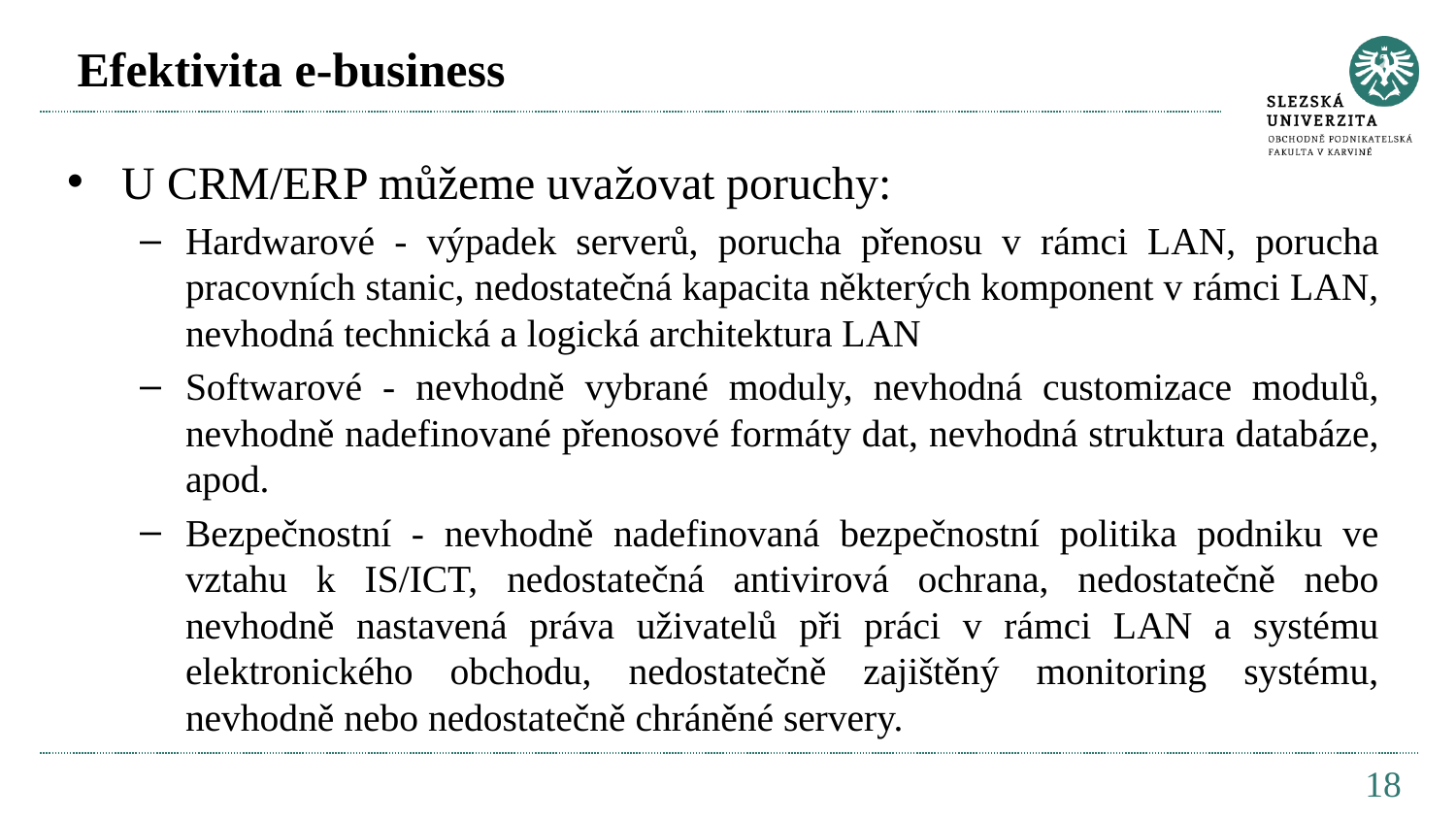

# Efektivita e-business
U CRM/ERP můžeme uvažovat poruchy:
Hardwarové - výpadek serverů, porucha přenosu v rámci LAN, porucha pracovních stanic, nedostatečná kapacita některých komponent v rámci LAN, nevhodná technická a logická architektura LAN
Softwarové - nevhodně vybrané moduly, nevhodná customizace modulů, nevhodně nadefinované přenosové formáty dat, nevhodná struktura databáze, apod.
Bezpečnostní - nevhodně nadefinovaná bezpečnostní politika podniku ve vztahu k IS/ICT, nedostatečná antivirová ochrana, nedostatečně nebo nevhodně nastavená práva uživatelů při práci v rámci LAN a systému elektronického obchodu, nedostatečně zajištěný monitoring systému, nevhodně nebo nedostatečně chráněné servery.

18